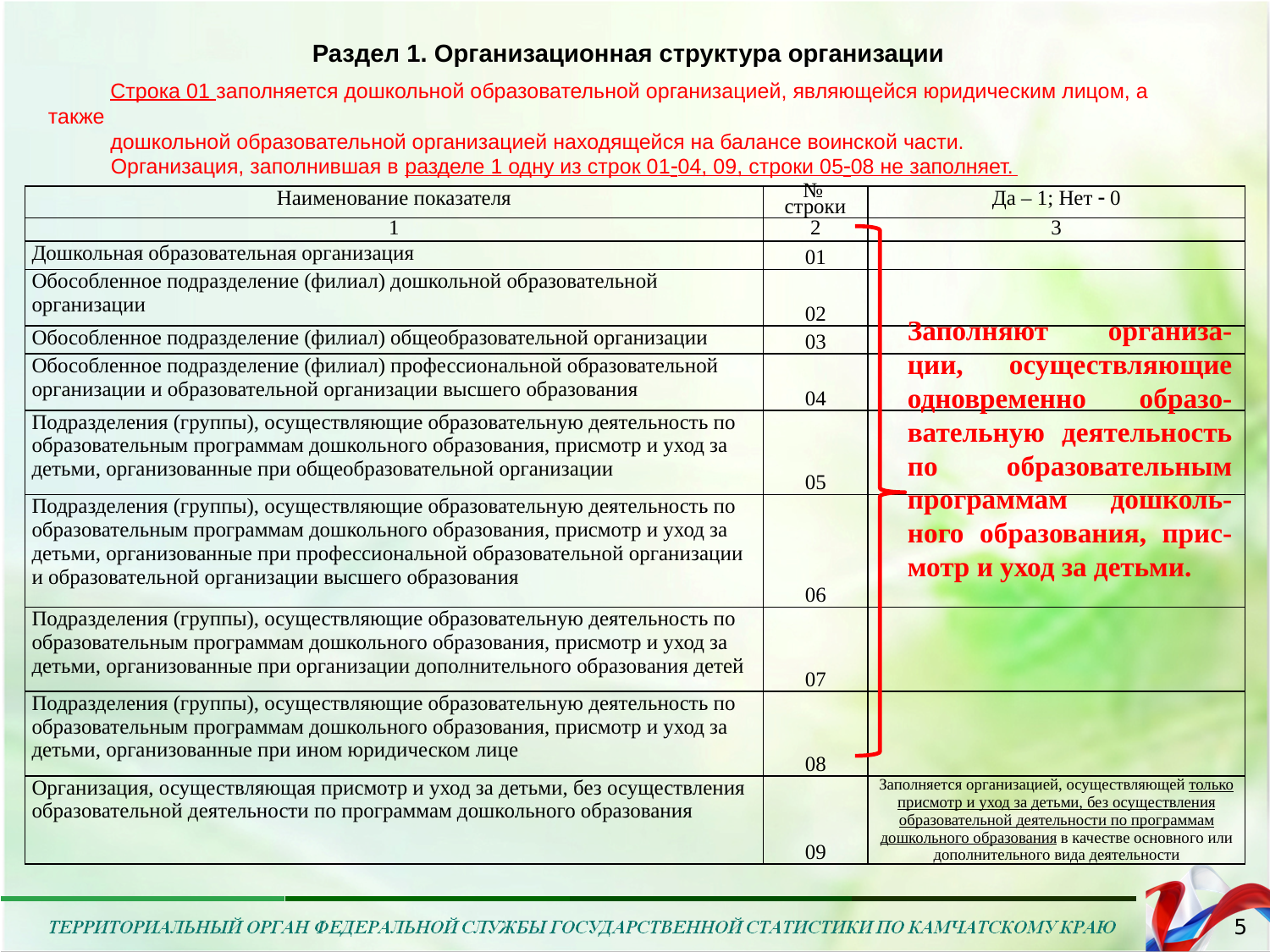

Раздел 1. Организационная структура организации
Строка 01 заполняется дошкольной образовательной организацией, являющейся юридическим лицом, а также
дошкольной образовательной организацией находящейся на балансе воинской части.
Организация, заполнившая в разделе 1 одну из строк 01−04, 09, строки 05−08 не заполняет.
| Наименование показателя | № строки | Да – 1; Нет − 0 |
| --- | --- | --- |
| 1 | 2 | 3 |
| Дошкольная образовательная организация | 01 |  |
| Обособленное подразделение (филиал) дошкольной образовательной организации | 02 |  |
| Обособленное подразделение (филиал) общеобразовательной организации | 03 |  |
| Обособленное подразделение (филиал) профессиональной образовательной организации и образовательной организации высшего образования | 04 |  |
| Подразделения (группы), осуществляющие образовательную деятельность по образовательным программам дошкольного образования, присмотр и уход за детьми, организованные при общеобразовательной организации | 05 |  |
| Подразделения (группы), осуществляющие образовательную деятельность по образовательным программам дошкольного образования, присмотр и уход за детьми, организованные при профессиональной образовательной организации и образовательной организации высшего образования | 06 |  |
| Подразделения (группы), осуществляющие образовательную деятельность по образовательным программам дошкольного образования, присмотр и уход за детьми, организованные при организации дополнительного образования детей | 07 |  |
| Подразделения (группы), осуществляющие образовательную деятельность по образовательным программам дошкольного образования, присмотр и уход за детьми, организованные при ином юридическом лице | 08 |  |
| Организация, осуществляющая присмотр и уход за детьми, без осуществления образовательной деятельности по программам дошкольного образования | 09 | Заполняется организацией, осуществляющей только присмотр и уход за детьми, без осуществления образовательной деятельности по программам дошкольного образования в качестве основного или дополнительного вида деятельности |

Заполняют организа-ции, осуществляющие одновременно образо-вательную деятельность по образовательным программам дошколь-ного образования, прис-мотр и уход за детьми.
5